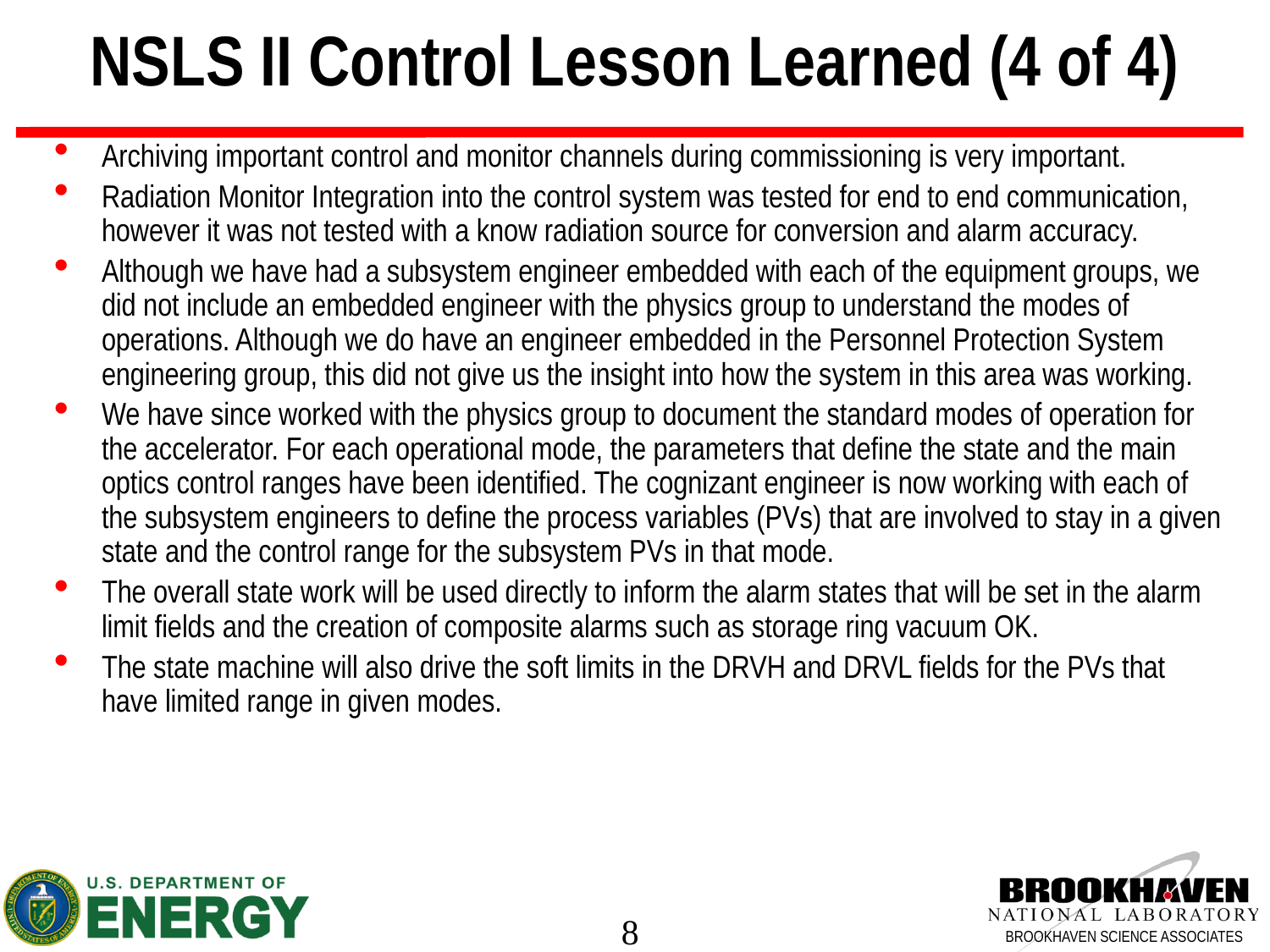

NSLS II Control Lesson Learned (4 of 4)
Archiving important control and monitor channels during commissioning is very important.
Radiation Monitor Integration into the control system was tested for end to end communication, however it was not tested with a know radiation source for conversion and alarm accuracy.
Although we have had a subsystem engineer embedded with each of the equipment groups, we did not include an embedded engineer with the physics group to understand the modes of operations. Although we do have an engineer embedded in the Personnel Protection System engineering group, this did not give us the insight into how the system in this area was working.
We have since worked with the physics group to document the standard modes of operation for the accelerator. For each operational mode, the parameters that define the state and the main optics control ranges have been identified. The cognizant engineer is now working with each of the subsystem engineers to define the process variables (PVs) that are involved to stay in a given state and the control range for the subsystem PVs in that mode.
The overall state work will be used directly to inform the alarm states that will be set in the alarm limit fields and the creation of composite alarms such as storage ring vacuum OK.
The state machine will also drive the soft limits in the DRVH and DRVL fields for the PVs that have limited range in given modes.